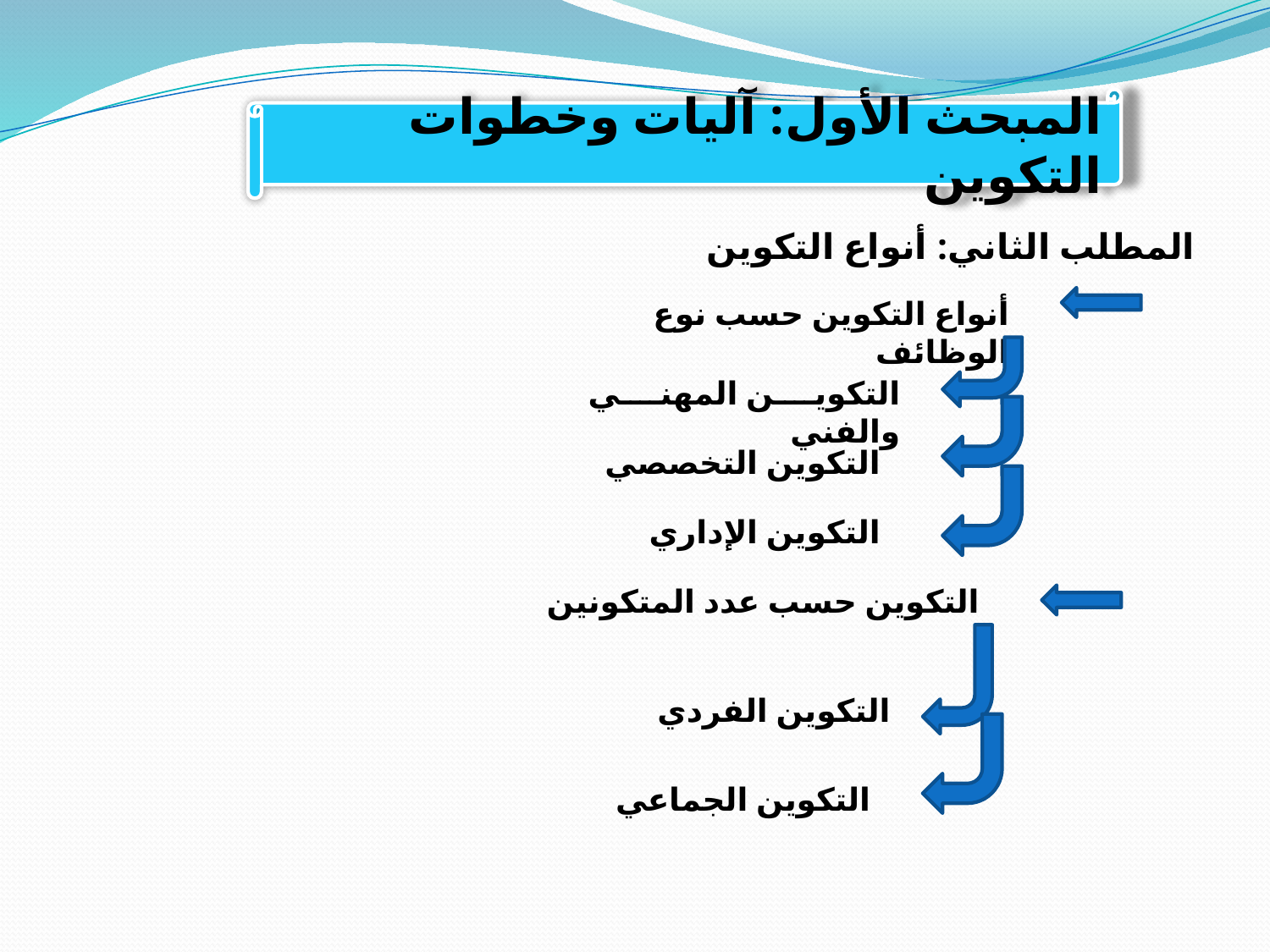

المبحث الأول: آليات وخطوات التكوين
المطلب الثاني: أنواع التكوين
أنواع التكوين حسب نوع الوظائف

التكوين المهني والفني

التكوين التخصصي

التكوين الإداري
التكوين حسب عدد المتكونين

التكوين الفردي

التكوين الجماعي